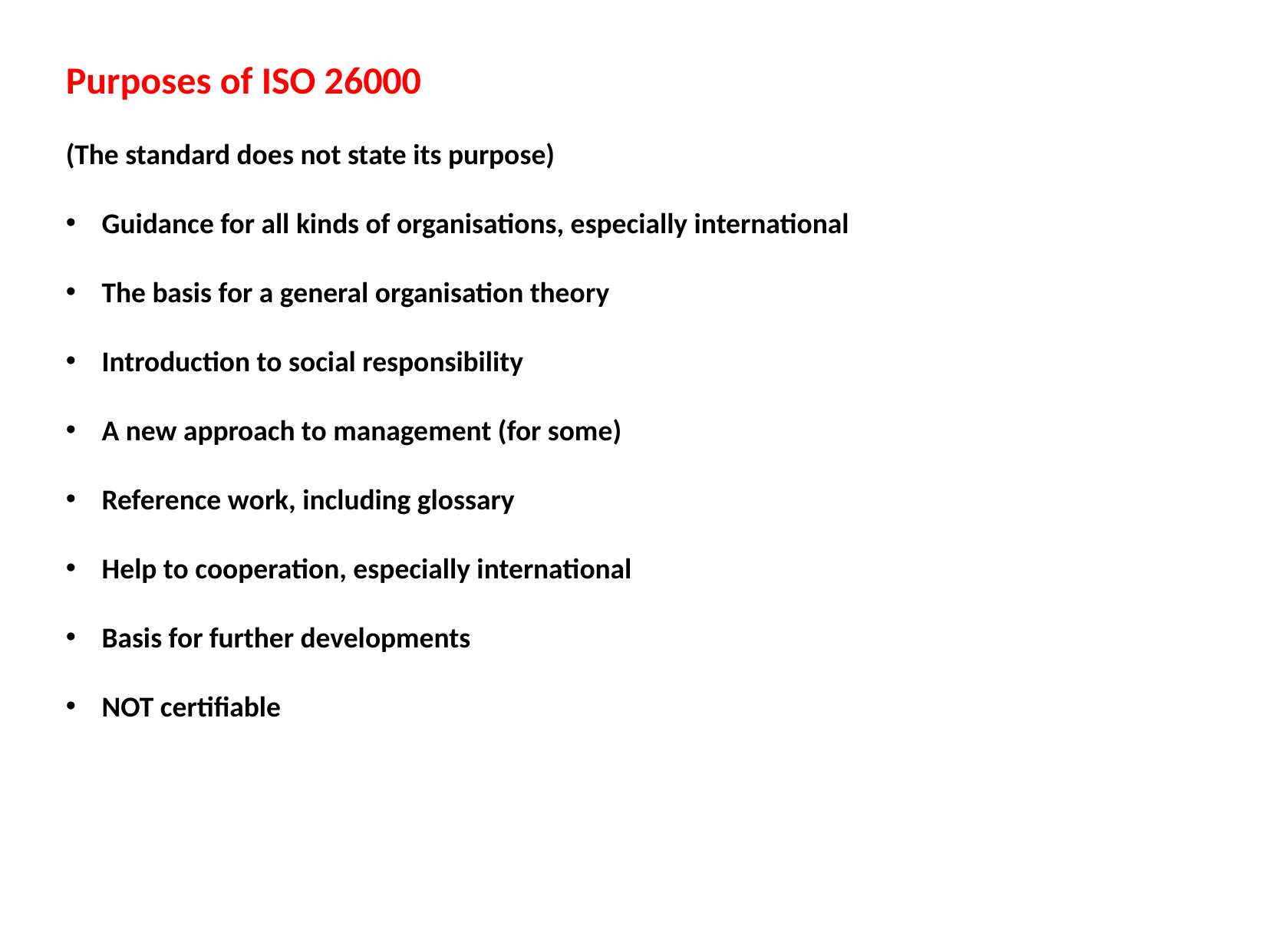

Purposes of ISO 26000

(The standard does not state its purpose)

Guidance for all kinds of organisations, especially international

The basis for a general organisation theory

Introduction to social responsibility

A new approach to management (for some)

Reference work, including glossary

Help to cooperation, especially international

Basis for further developments

NOT certifiable